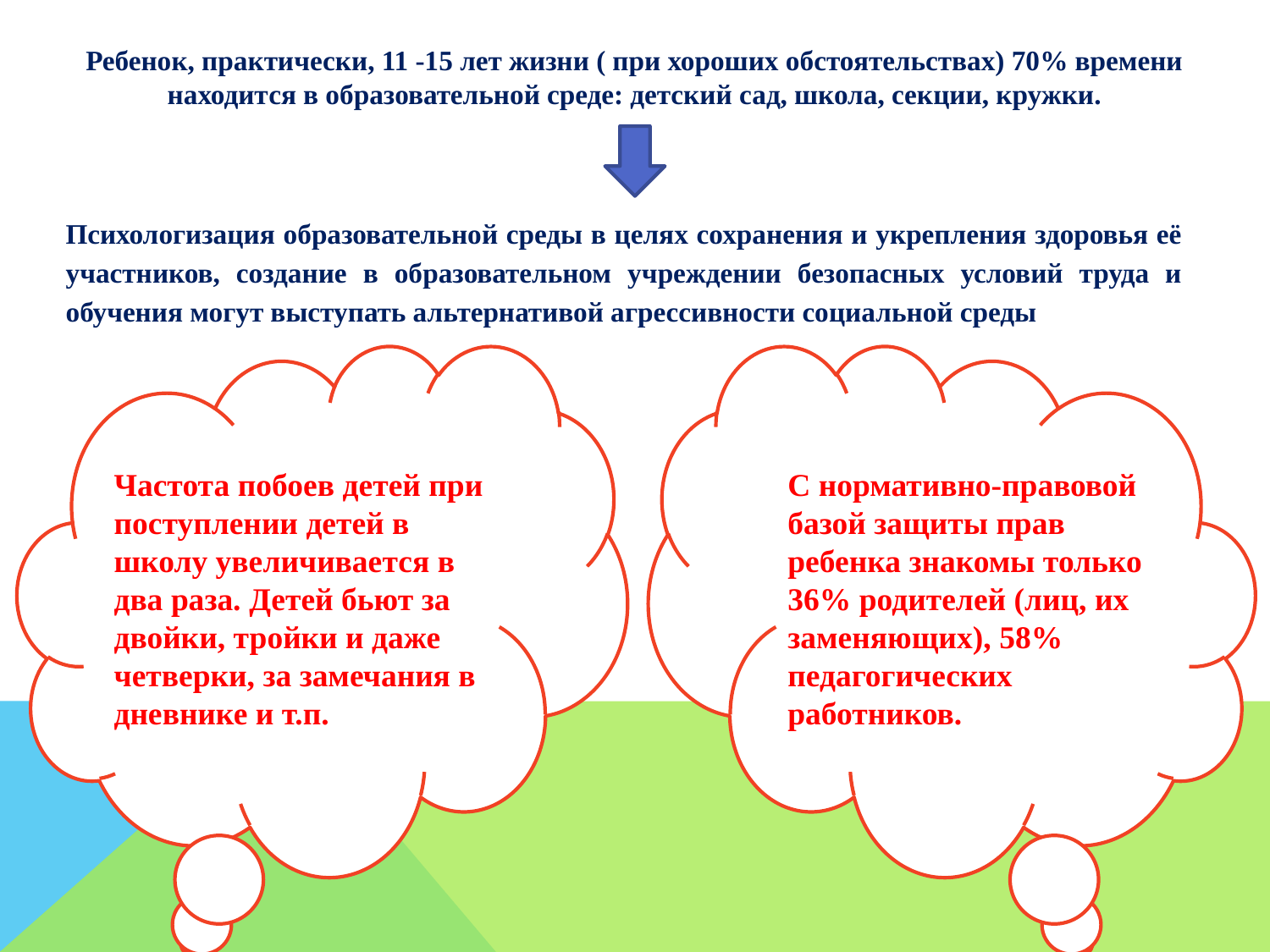

Ребенок, практически, 11 -15 лет жизни ( при хороших обстоятельствах) 70% времени находится в образовательной среде: детский сад, школа, секции, кружки.

Психологизация образовательной среды в целях сохранения и укрепления здоровья её участников, создание в образовательном учреждении безопасных условий труда и обучения могут выступать альтернативой агрессивности социальной среды
Частота побоев детей при поступлении детей в школу увеличивается в два раза. Детей бьют за двойки, тройки и даже четверки, за замечания в дневнике и т.п.
С нормативно-правовой базой защиты прав ребенка знакомы только 36% родителей (лиц, их заменяющих), 58% педагогических работников.